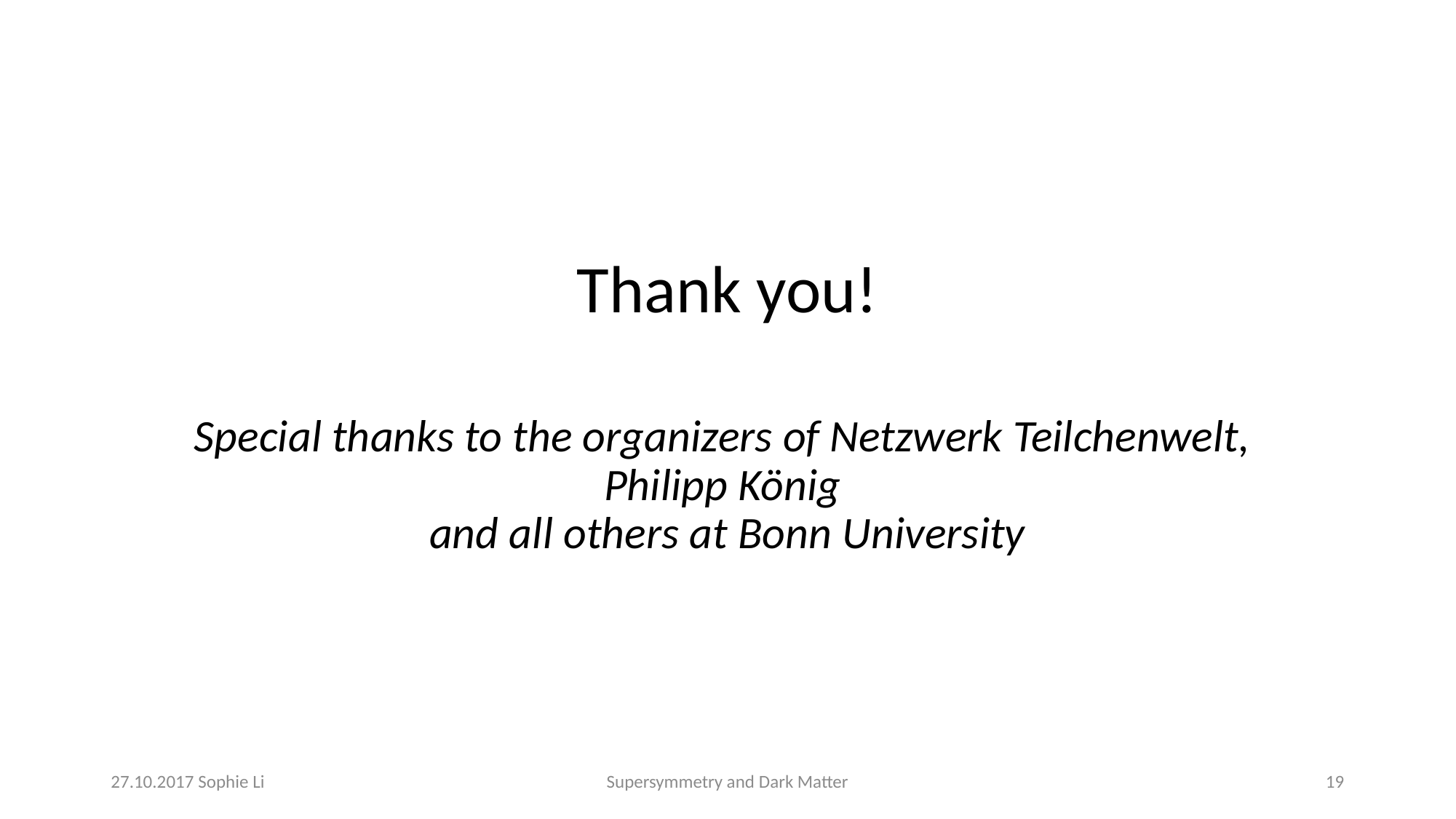

# Thank you!
Special thanks to the organizers of Netzwerk Teilchenwelt,
Philipp König
and all others at Bonn University
27.10.2017 Sophie Li
Supersymmetry and Dark Matter
19